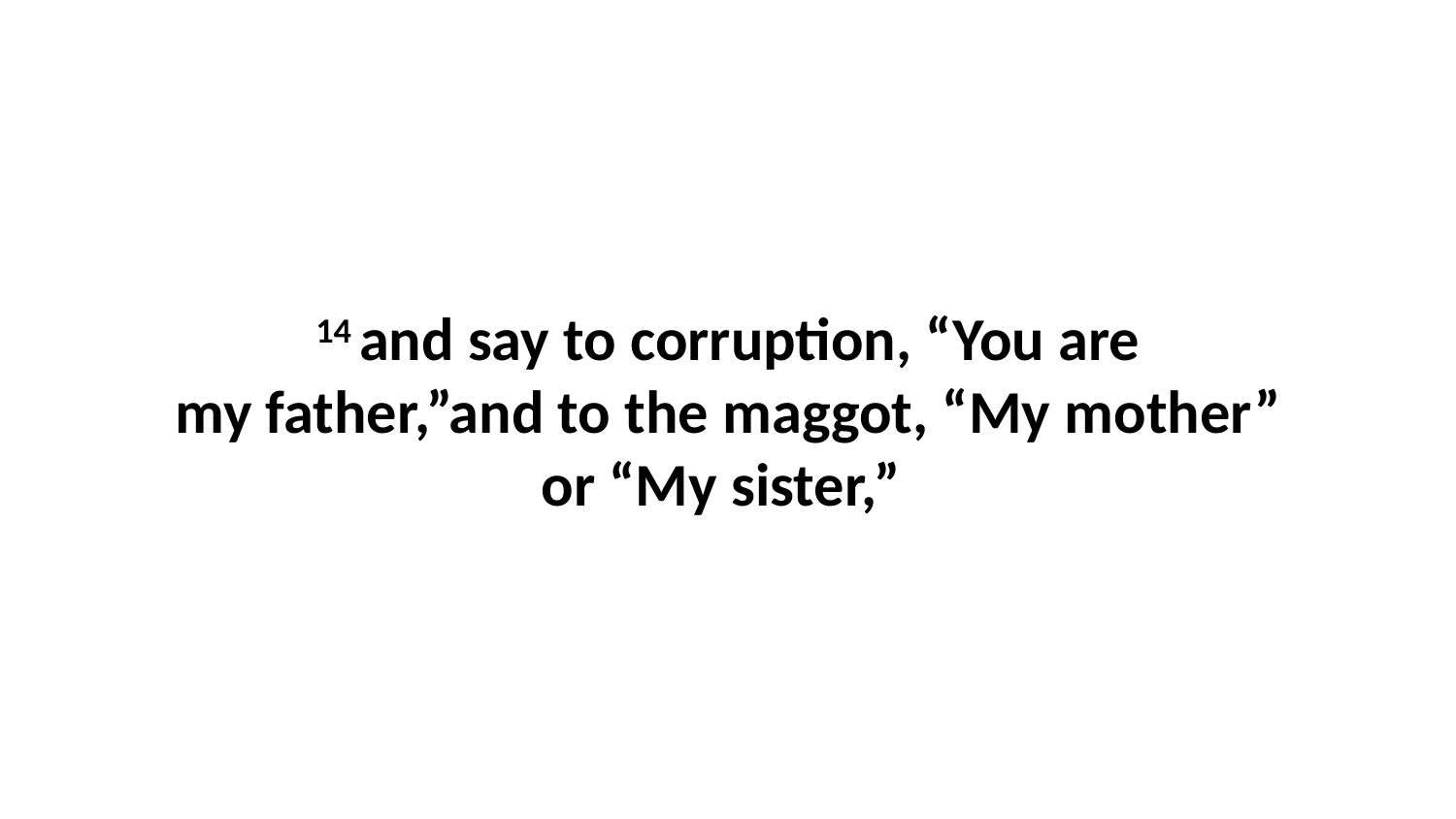

14 and say to corruption, “You are my father,”and to the maggot, “My mother” or “My sister,”